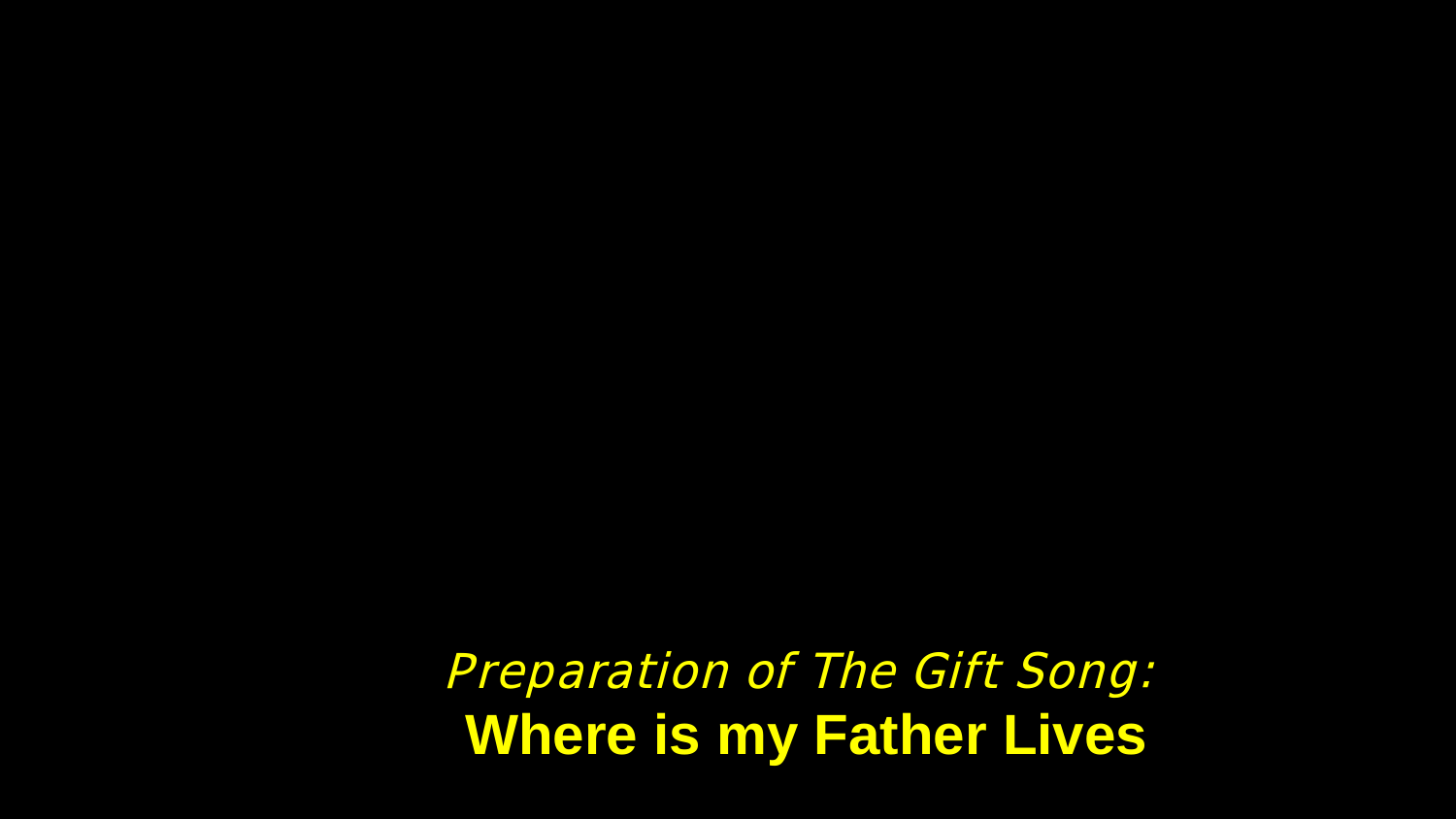

# Preparation of The Gift Song: Where is my Father Lives